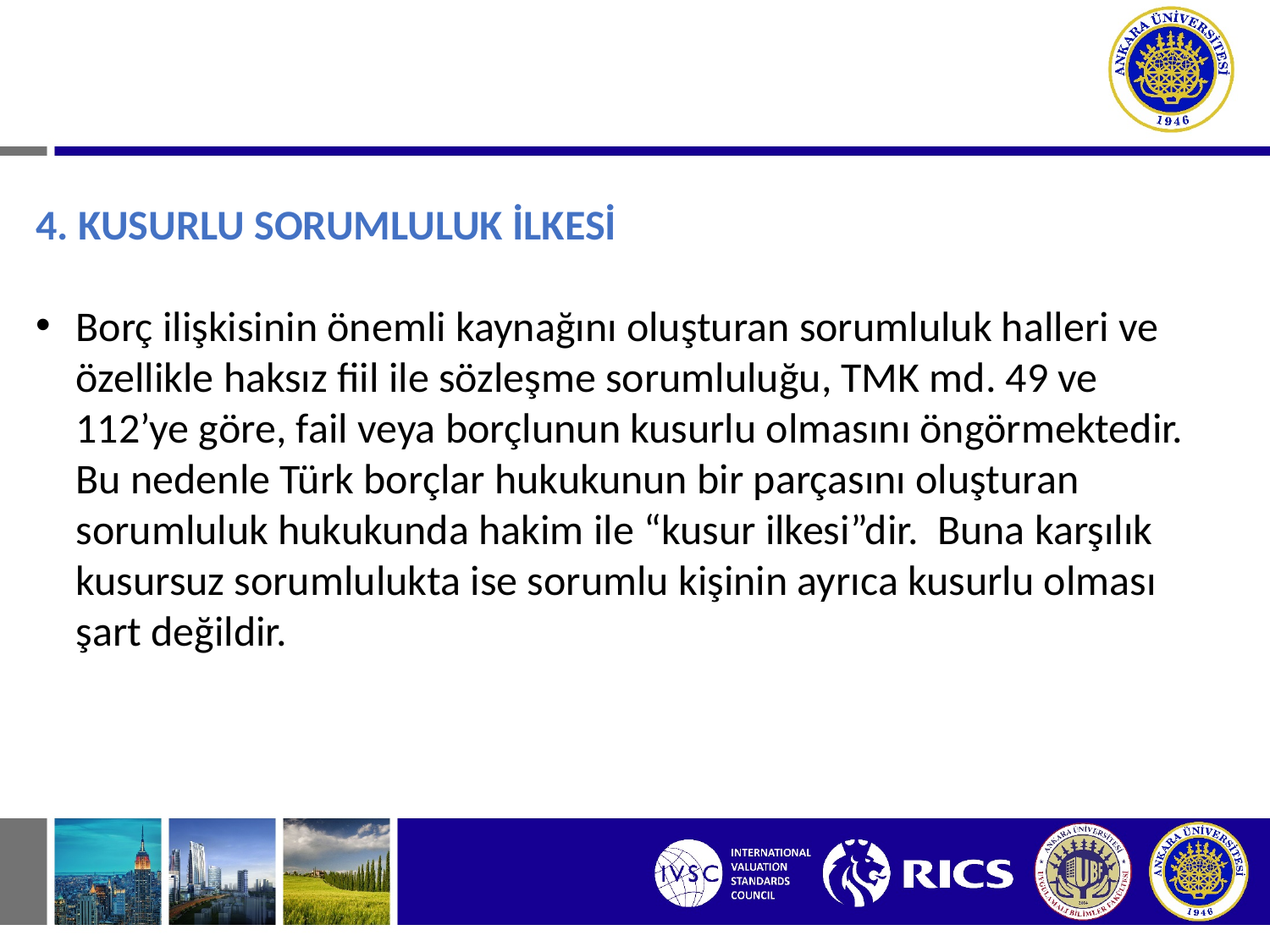

# IV. BORÇLAR HUKUKUNA HAKİM OLAN İLKELER
4. KUSURLU SORUMLULUK İLKESİ

Borç ilişkisinin önemli kaynağını oluşturan sorumluluk halleri ve özellikle haksız fiil ile sözleşme sorumluluğu, TMK md. 49 ve 112’ye göre, fail veya borçlunun kusurlu olmasını öngörmektedir. Bu nedenle Türk borçlar hukukunun bir parçasını oluşturan sorumluluk hukukunda hakim ile “kusur ilkesi”dir.  Buna karşılık kusursuz sorumlulukta ise sorumlu kişinin ayrıca kusurlu olması şart değildir.